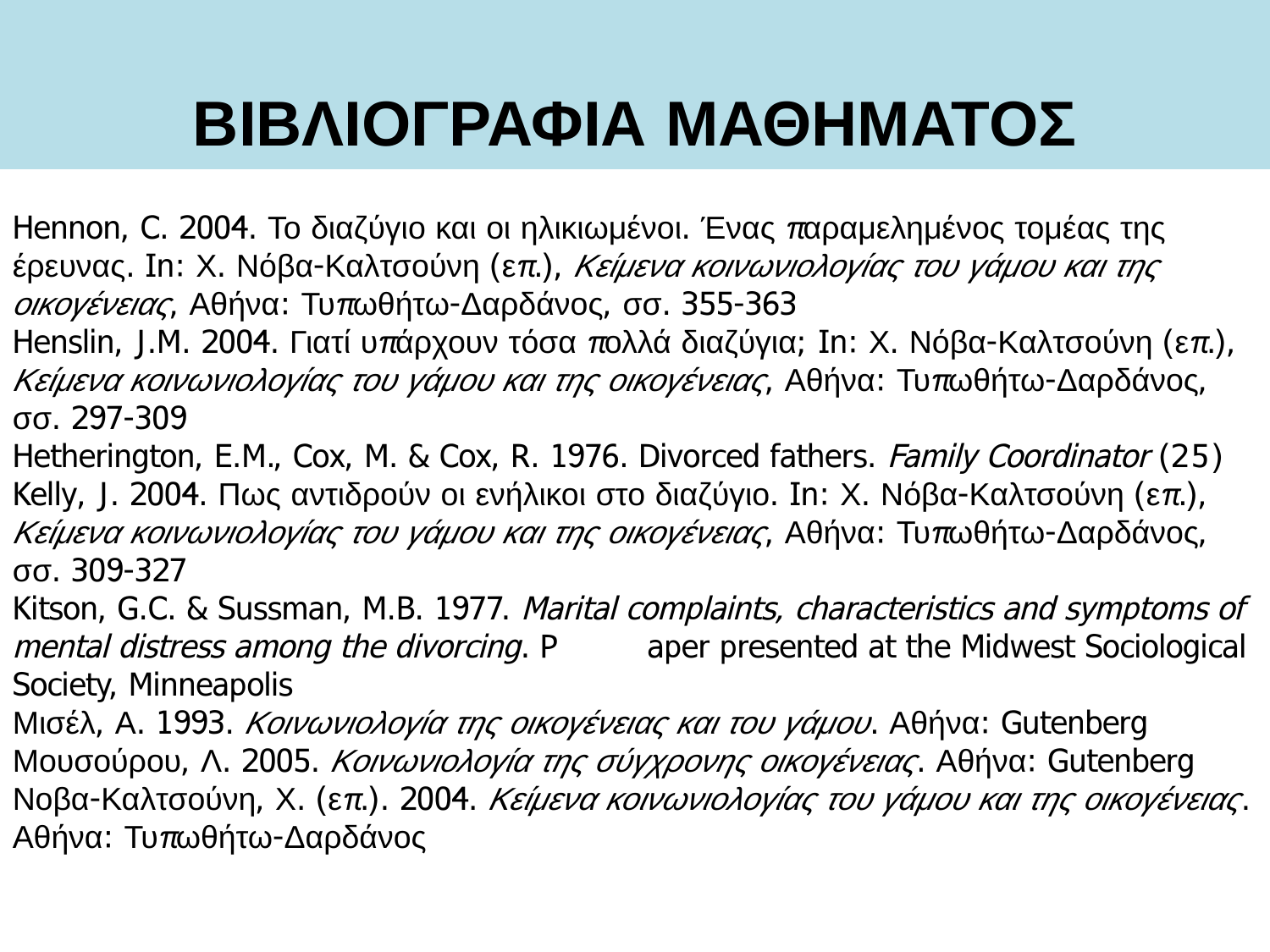

ΒΙΒΛΙΟΓΡΑΦΙΑ ΜΑΘΗΜΑΤΟΣ
Hennon, C. 2004. Το διαζύγιο και οι ηλικιωμένοι. Ένας παραμελημένος τομέας της έρευνας. In: Χ. Νόβα-Καλτσούνη (επ.), Κείμενα κοινωνιολογίας του γάμου και της οικογένειας, Αθήνα: Τυπωθήτω-Δαρδάνος, σσ. 355-363
Henslin, J.M. 2004. Γιατί υπάρχουν τόσα πολλά διαζύγια; In: Χ. Νόβα-Καλτσούνη (επ.), Κείμενα κοινωνιολογίας του γάμου και της οικογένειας, Αθήνα: Τυπωθήτω-Δαρδάνος, σσ. 297-309
Hetherington, E.M., Cox, M. & Cox, R. 1976. Divorced fathers. Family Coordinator (25)
Kelly, J. 2004. Πως αντιδρούν οι ενήλικοι στο διαζύγιο. In: Χ. Νόβα-Καλτσούνη (επ.), Κείμενα κοινωνιολογίας του γάμου και της οικογένειας, Αθήνα: Τυπωθήτω-Δαρδάνος, σσ. 309-327
Kitson, G.C. & Sussman, M.B. 1977. Marital complaints, characteristics and symptoms of mental distress among the divorcing. P	aper presented at the Midwest Sociological Society, Minneapolis
Μισέλ, Α. 1993. Κοινωνιολογία της οικογένειας και του γάμου. Αθήνα: Gutenberg
Μουσούρου, Λ. 2005. Κοινωνιολογία της σύγχρονης οικογένειας. Αθήνα: Gutenberg
Νοβα-Καλτσούνη, Χ. (επ.). 2004. Κείμενα κοινωνιολογίας του γάμου και της οικογένειας. Αθήνα: Τυπωθήτω-Δαρδάνος